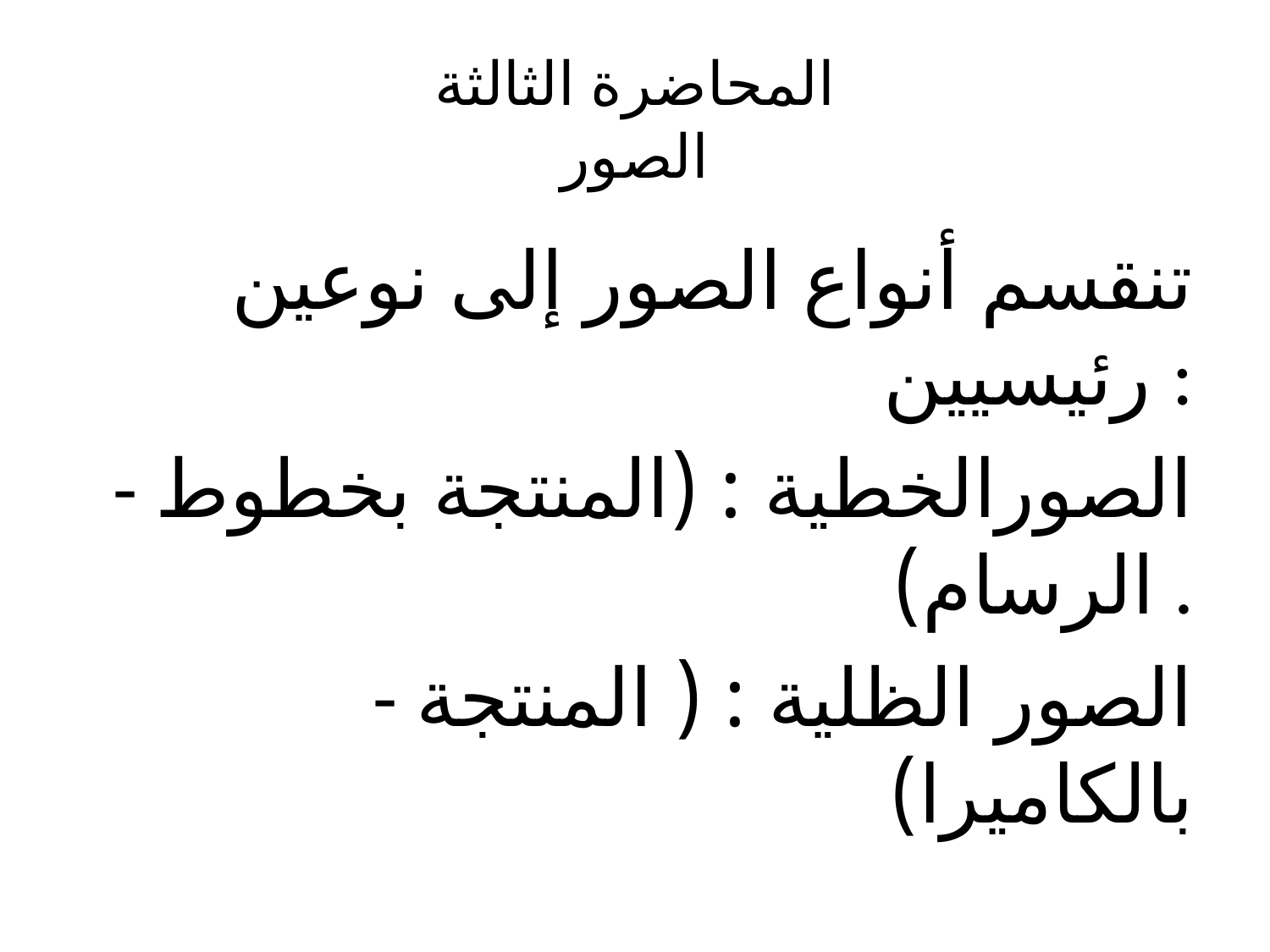

# المحاضرة الثالثة الصور
تنقسم أنواع الصور إلى نوعين رئيسيين :
- الصورالخطية : (المنتجة بخطوط الرسام) .
- الصور الظلية : ( المنتجة بالكاميرا)